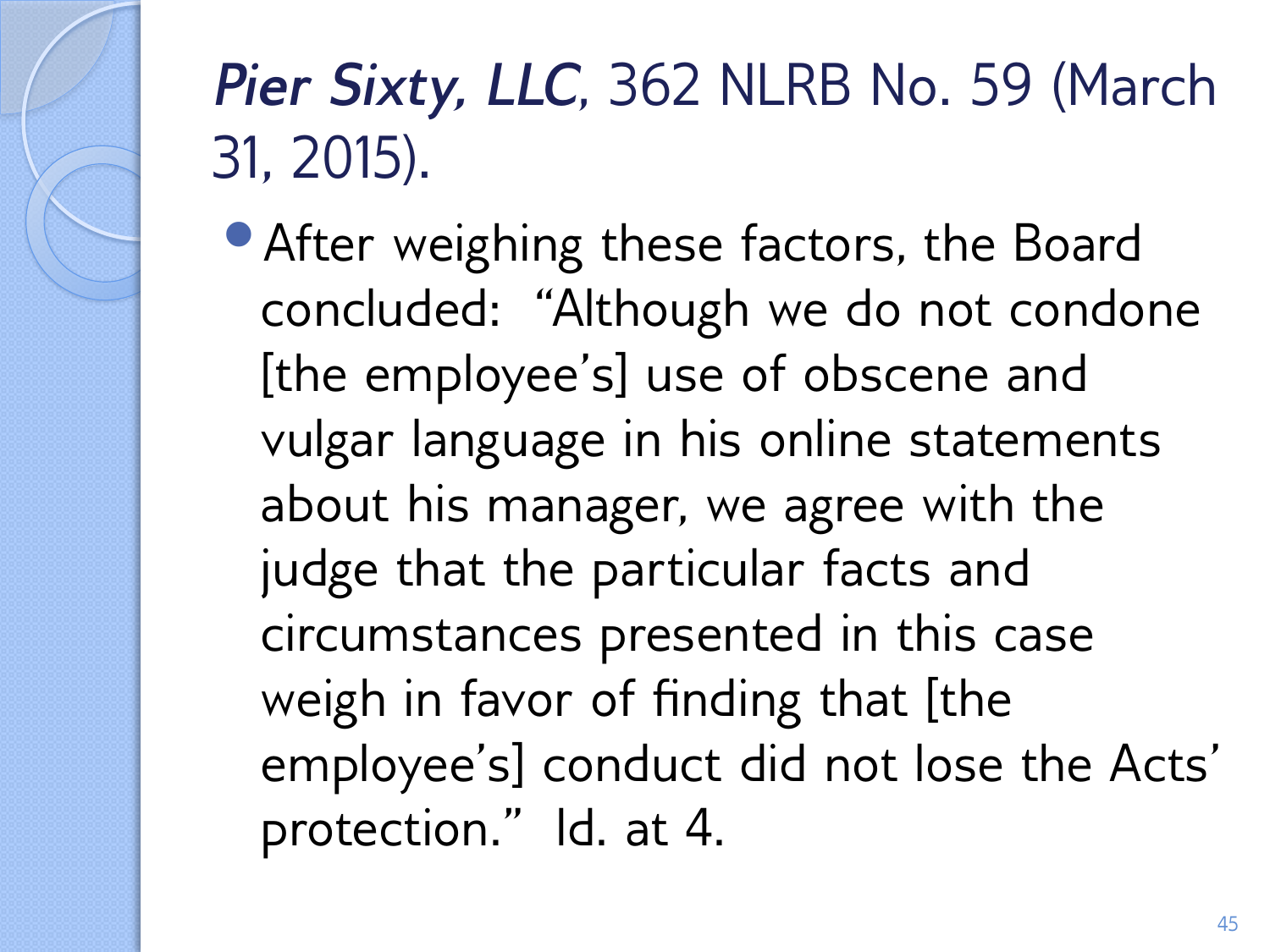

# Pier Sixty, LLC, 362 NLRB No. 59 (March 31, 2015).
After weighing these factors, the Board concluded:  “Although we do not condone [the employee’s] use of obscene and vulgar language in his online statements about his manager, we agree with the judge that the particular facts and circumstances presented in this case weigh in favor of finding that [the employee’s] conduct did not lose the Acts’ protection.”  Id. at 4.

45